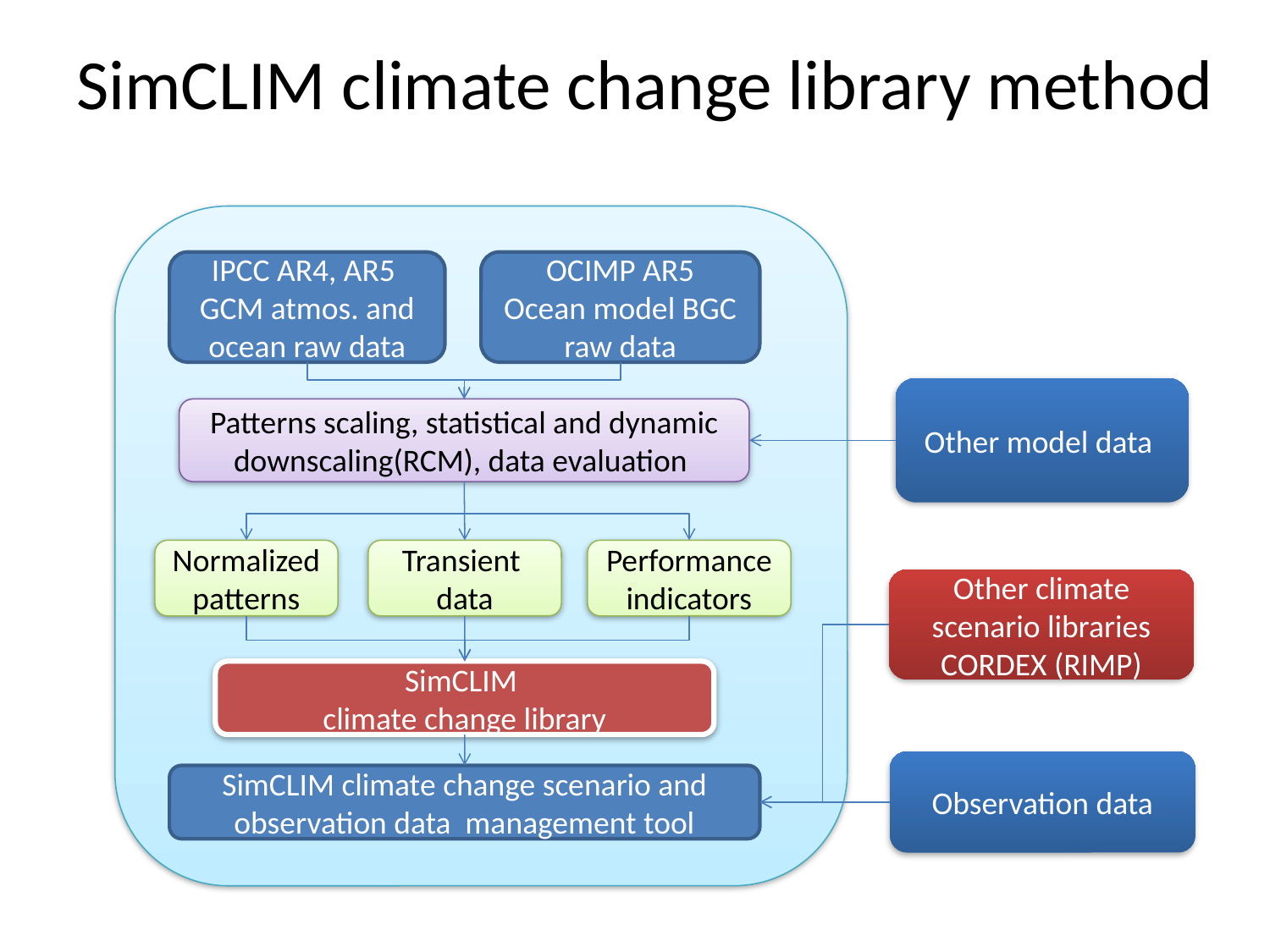

# SimCLIM climate change library method

IPCC AR4, AR5
GCM atmos. and ocean raw data
OCIMP AR5
Ocean model BGC raw data
Patterns scaling, statistical and dynamic downscaling(RCM), data evaluation
Normalized patterns
Transient  data
Performance indicators
Other climate scenario libraries
CORDEX (RIMP)
SimCLIM
climate change library
SimCLIM climate change scenario and observation data  management tool
Other model data
Observation data